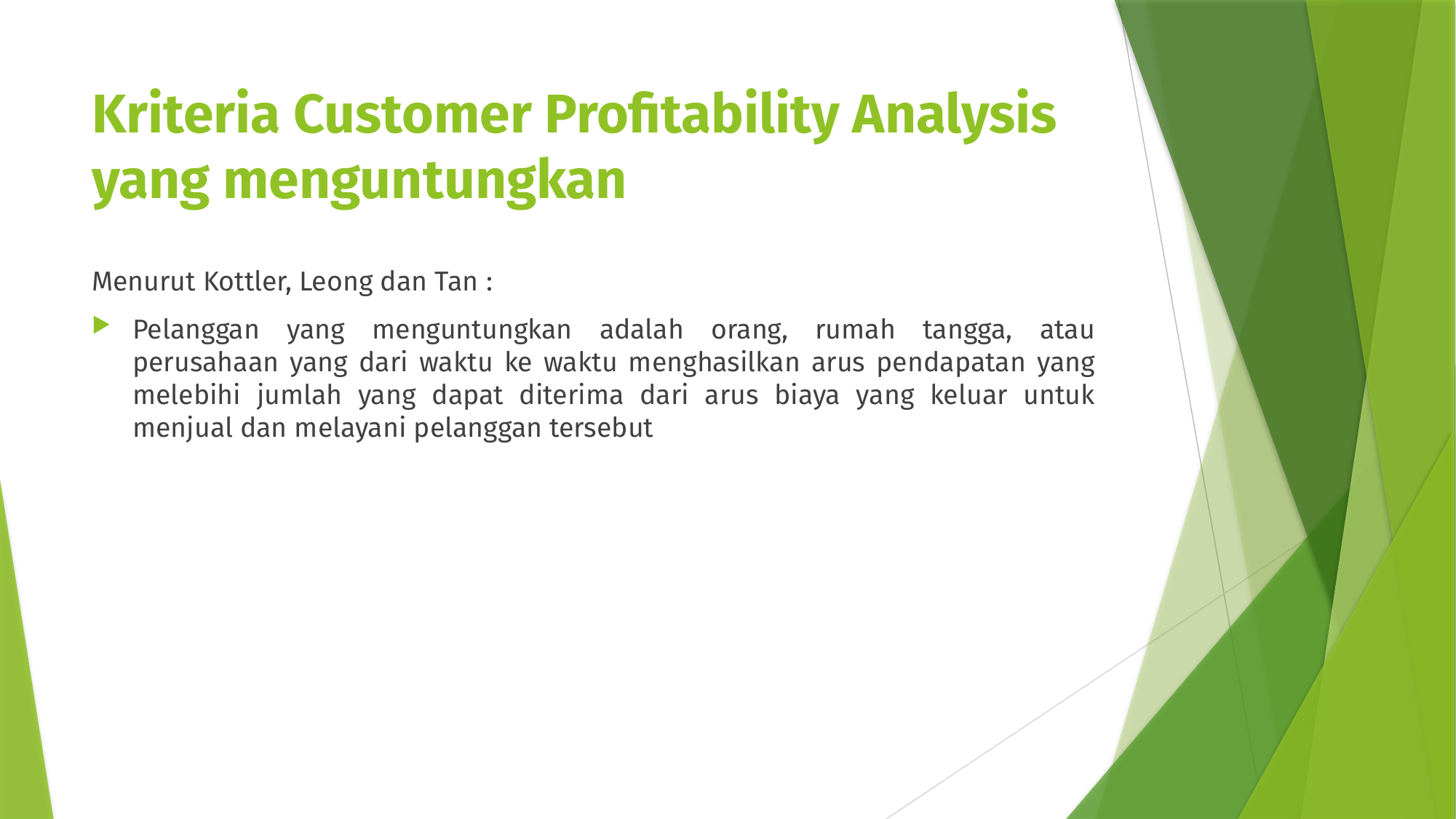

# Kriteria Customer Profitability Analysis yang menguntungkan
Menurut Kottler, Leong dan Tan :
Pelanggan yang menguntungkan adalah orang, rumah tangga, atau perusahaan yang dari waktu ke waktu menghasilkan arus pendapatan yang melebihi jumlah yang dapat diterima dari arus biaya yang keluar untuk menjual dan melayani pelanggan tersebut